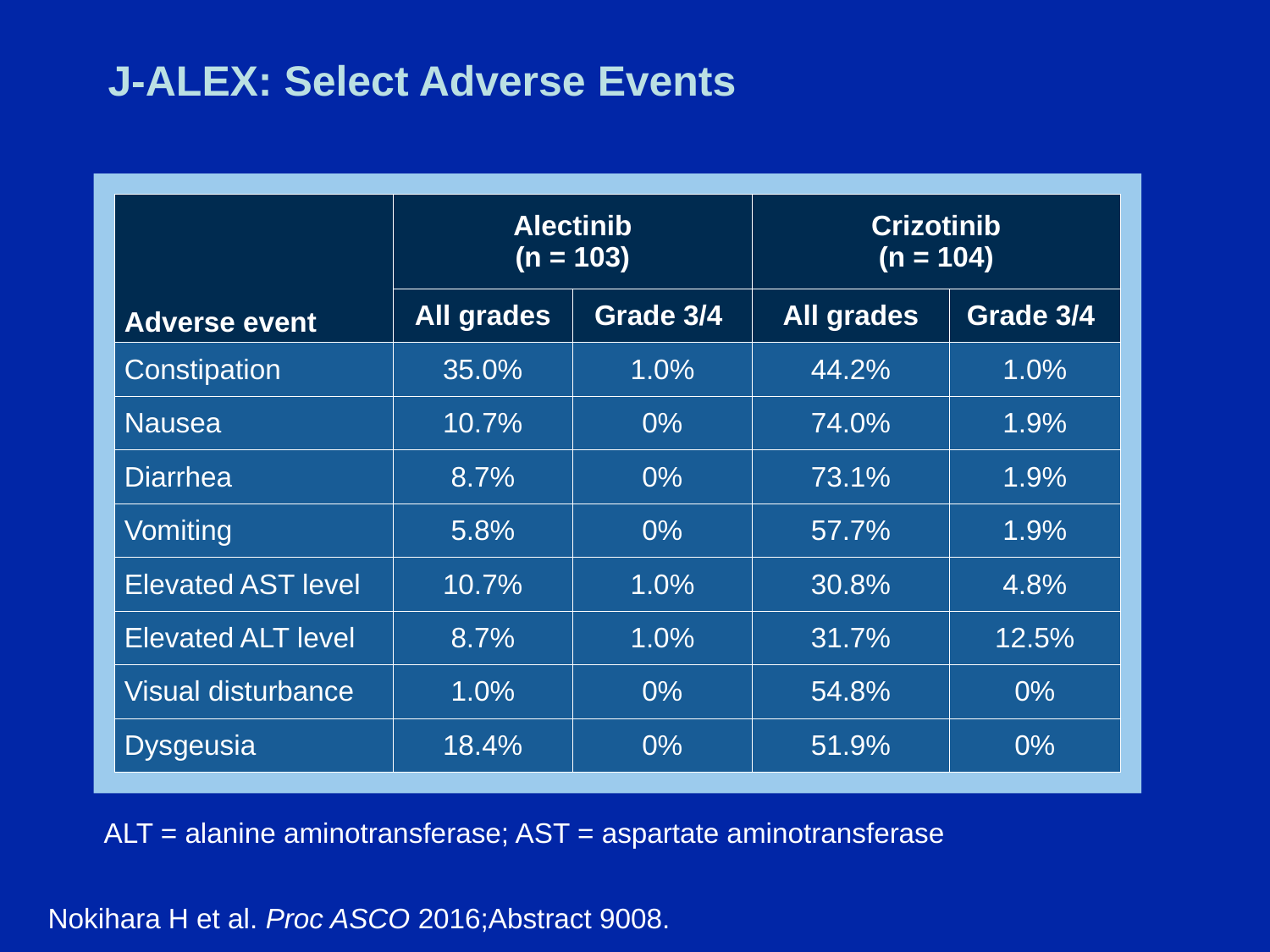

# J-ALEX: Select Adverse Events

| Adverse event | Alectinib (n = 103) |  | Crizotinib (n = 104) |  |
| --- | --- | --- | --- | --- |
|  | All grades | Grade 3/4 | All grades | Grade 3/4 |
| Constipation | 35.0% | 1.0% | 44.2% | 1.0% |
| Nausea | 10.7% | 0% | 74.0% | 1.9% |
| Diarrhea | 8.7% | 0% | 73.1% | 1.9% |
| Vomiting | 5.8% | 0% | 57.7% | 1.9% |
| Elevated AST level | 10.7% | 1.0% | 30.8% | 4.8% |
| Elevated ALT level | 8.7% | 1.0% | 31.7% | 12.5% |
| Visual disturbance | 1.0% | 0% | 54.8% | 0% |
| Dysgeusia | 18.4% | 0% | 51.9% | 0% |
ALT = alanine aminotransferase; AST = aspartate aminotransferase
Nokihara H et al. Proc ASCO 2016;Abstract 9008.